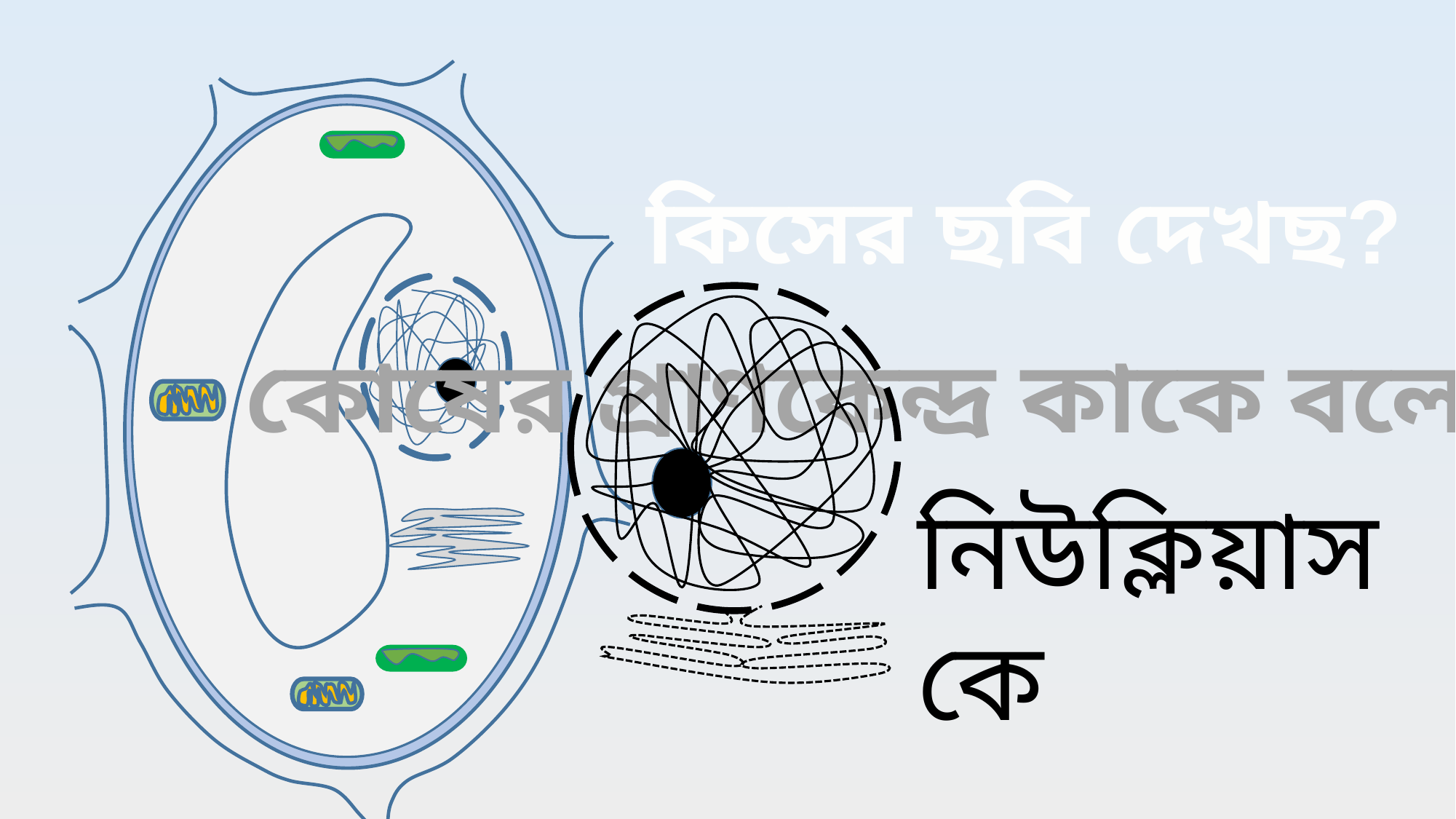

কিসের ছবি দেখছ?

কোষের প্রাণকেন্দ্র কাকে বলে?
নিউক্লিয়াসকে